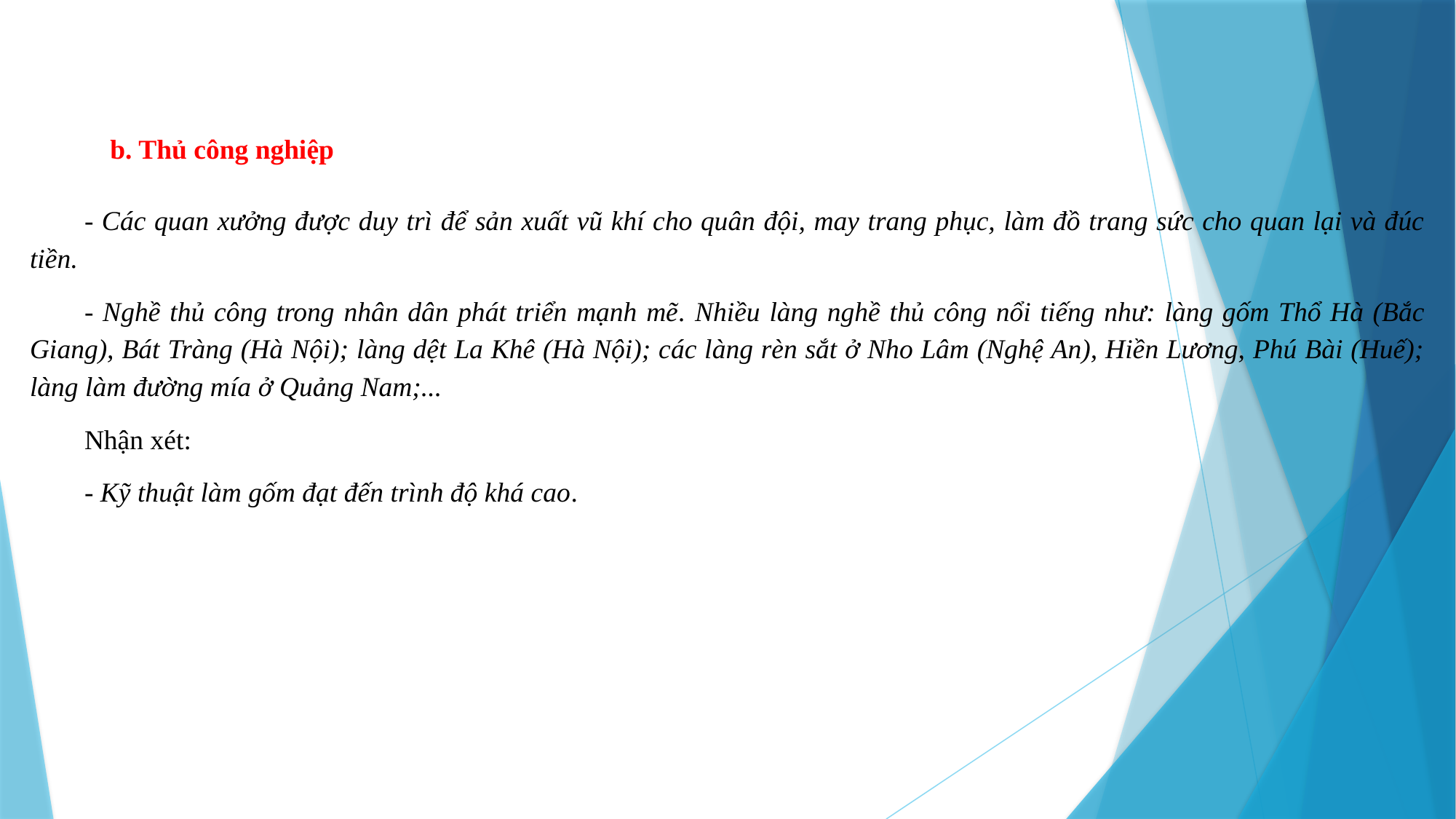

b. Thủ công nghiệp
- Các quan xưởng được duy trì để sản xuất vũ khí cho quân đội, may trang phục, làm đồ trang sức cho quan lại và đúc tiền.
- Nghề thủ công trong nhân dân phát triển mạnh mẽ. Nhiều làng nghề thủ công nổi tiếng như: làng gốm Thổ Hà (Bắc Giang), Bát Tràng (Hà Nội); làng dệt La Khê (Hà Nội); các làng rèn sắt ở Nho Lâm (Nghệ An), Hiền Lương, Phú Bài (Huế); làng làm đường mía ở Quảng Nam;...
Nhận xét:
- Kỹ thuật làm gốm đạt đến trình độ khá cao.